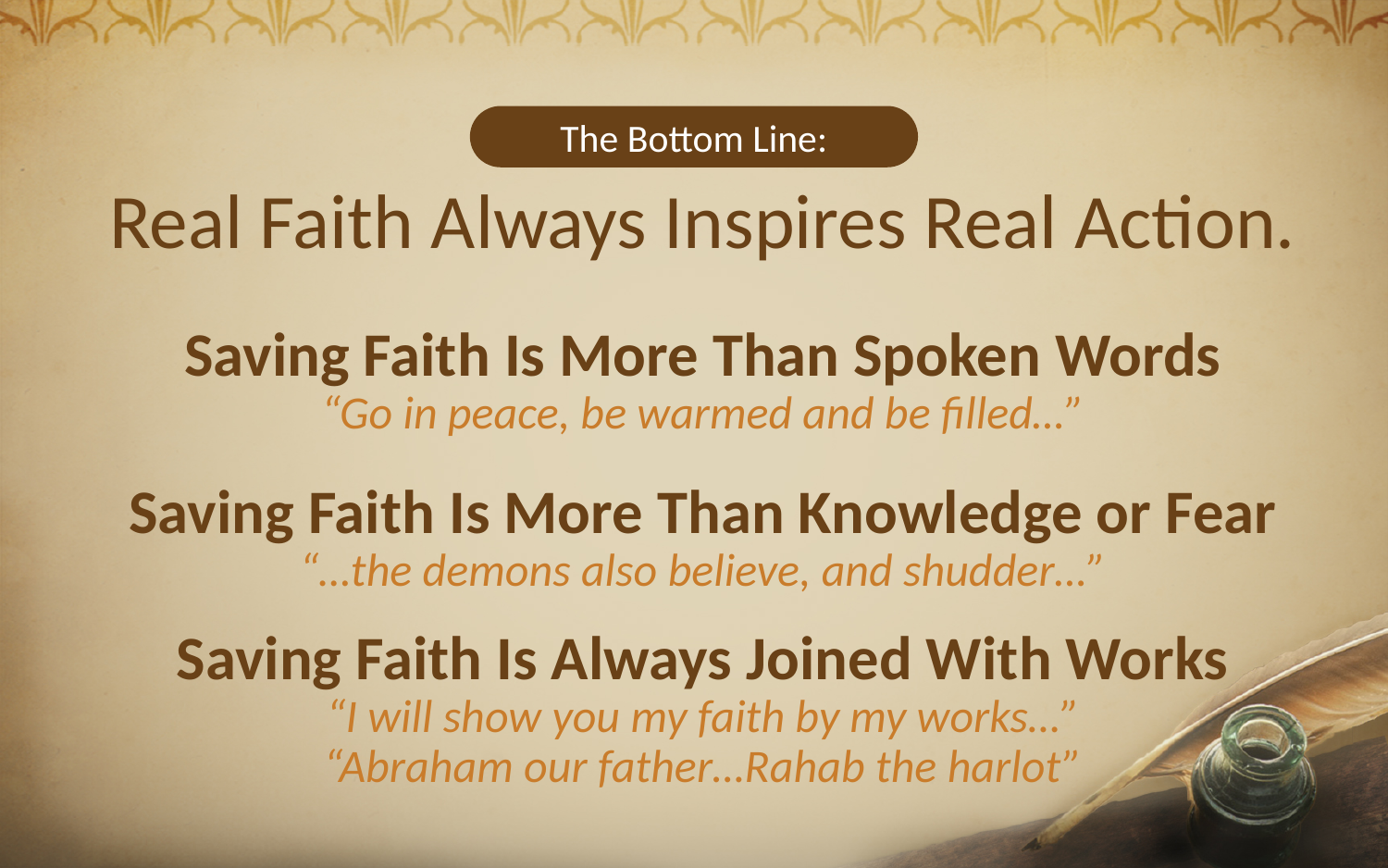

The Bottom Line:
# Real Faith Always Inspires Real Action.
Saving Faith Is More Than Spoken Words
“Go in peace, be warmed and be filled…”
Saving Faith Is More Than Knowledge or Fear
“…the demons also believe, and shudder…”
Saving Faith Is Always Joined With Works
“I will show you my faith by my works…”
“Abraham our father…Rahab the harlot”